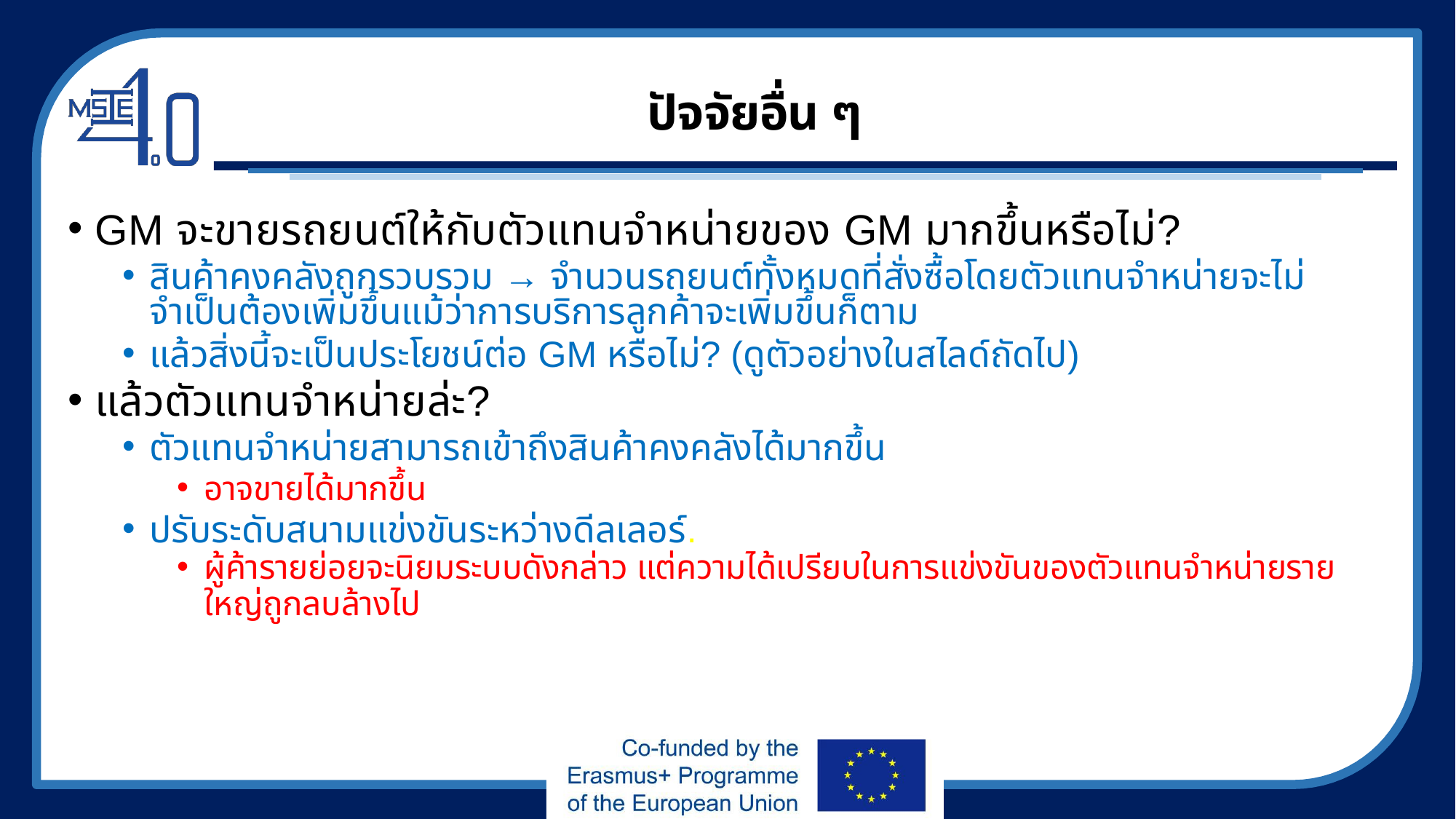

# ปัจจัยอื่น ๆ

GM จะขายรถยนต์ให้กับตัวแทนจำหน่ายของ GM มากขึ้นหรือไม่?
สินค้าคงคลังถูกรวบรวม → จำนวนรถยนต์ทั้งหมดที่สั่งซื้อโดยตัวแทนจำหน่ายจะไม่จำเป็นต้องเพิ่มขึ้นแม้ว่าการบริการลูกค้าจะเพิ่มขึ้นก็ตาม
แล้วสิ่งนี้จะเป็นประโยชน์ต่อ GM หรือไม่? (ดูตัวอย่างในสไลด์ถัดไป)
แล้วตัวแทนจำหน่ายล่ะ?
ตัวแทนจำหน่ายสามารถเข้าถึงสินค้าคงคลังได้มากขึ้น
อาจขายได้มากขึ้น
ปรับระดับสนามแข่งขันระหว่างดีลเลอร์.
ผู้ค้ารายย่อยจะนิยมระบบดังกล่าว แต่ความได้เปรียบในการแข่งขันของตัวแทนจำหน่ายรายใหญ่ถูกลบล้างไป